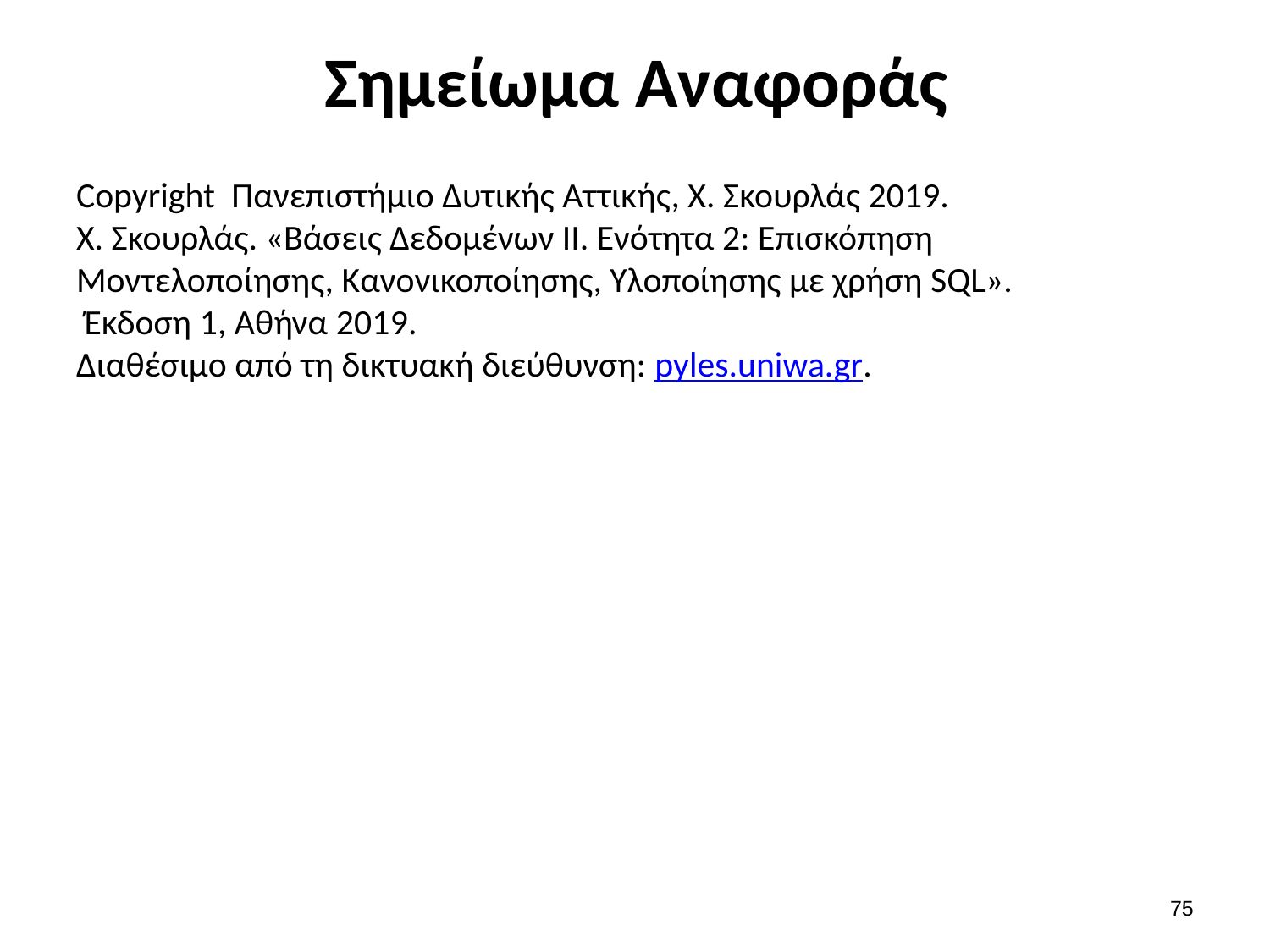

# Σημείωμα Αναφοράς
Copyright  Πανεπιστήμιο Δυτικής Αττικής, Χ. Σκουρλάς 2019.
Χ. Σκουρλάς. «Βάσεις Δεδομένων ΙΙ. Ενότητα 2: Επισκόπηση Μοντελοποίησης, Κανονικοποίησης, Υλοποίησης με χρήση SQL».
 Έκδοση 1, Αθήνα 2019.
Διαθέσιμο από τη δικτυακή διεύθυνση: pyles.uniwa.gr.

75